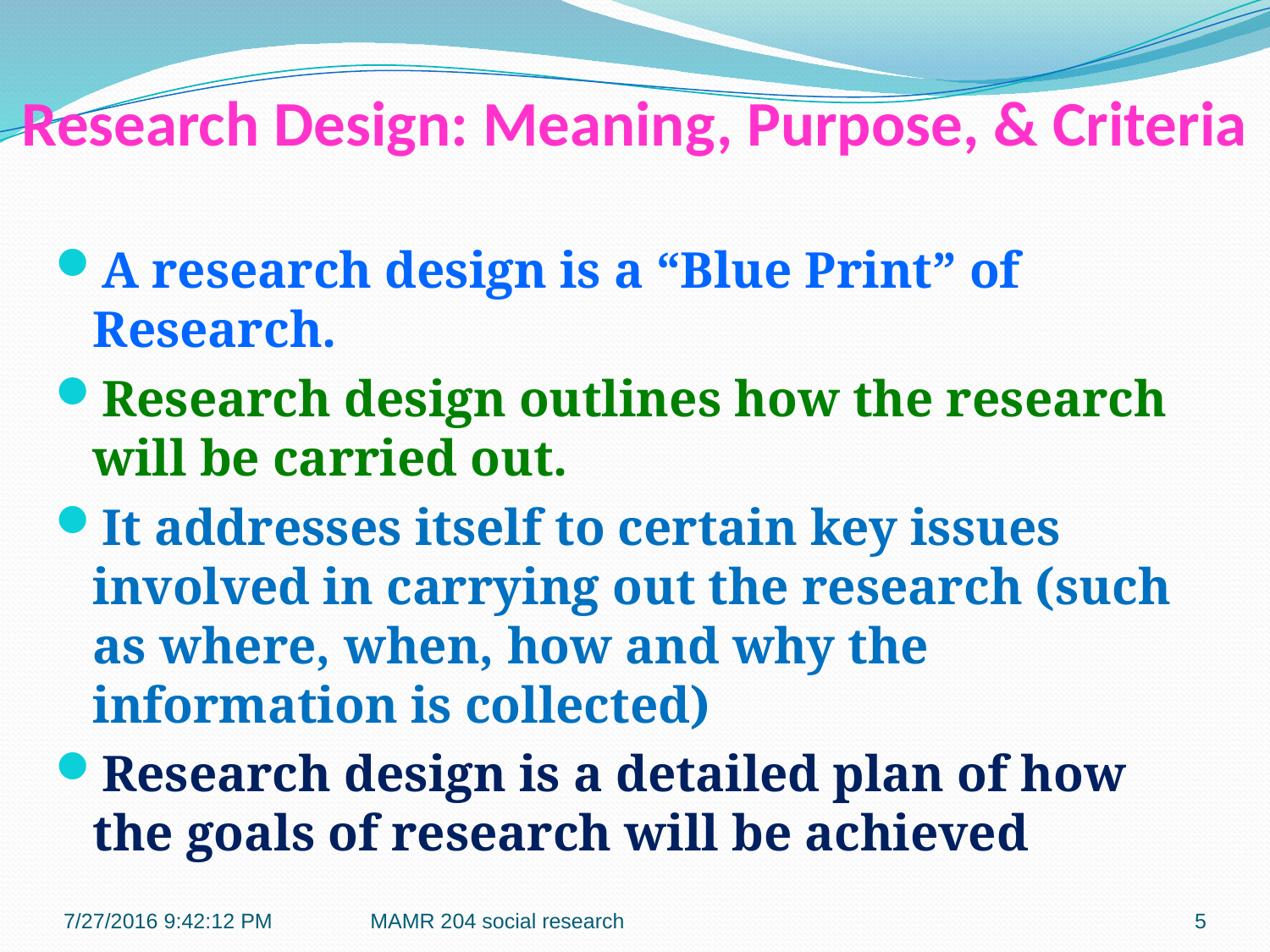

# Research Design: Meaning, Purpose, & Criteria
A research design is a “Blue Print” of Research.
Research design outlines how the research will be carried out.
It addresses itself to certain key issues involved in carrying out the research (such as where, when, how and why the information is collected)
Research design is a detailed plan of how the goals of research will be achieved

7/27/2016 9:42:12 PM
MAMR 204 social research
5